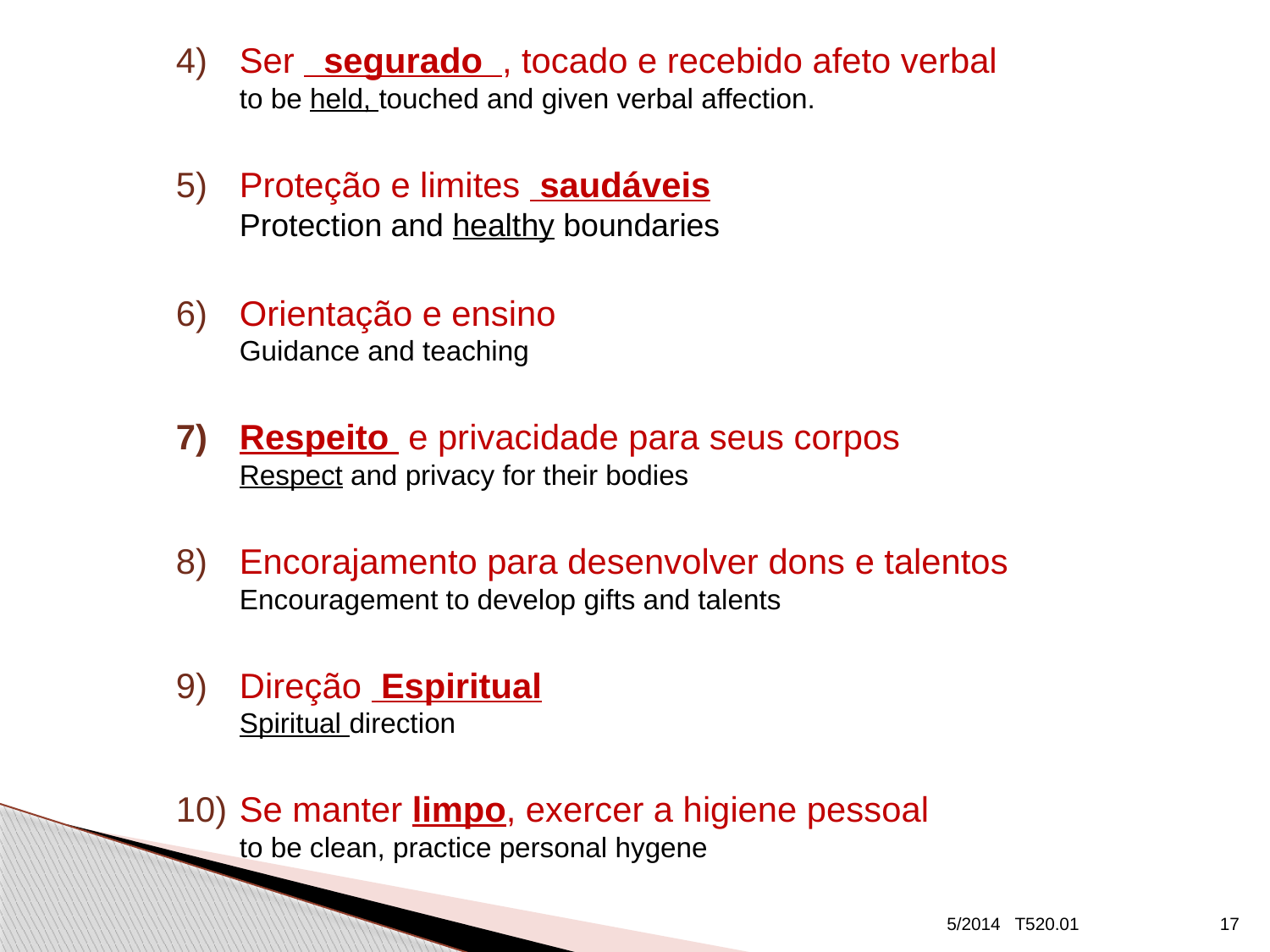

Ser   segurado  , tocado e recebido afeto verbal
to be held, touched and given verbal affection.
Proteção e limites  saudáveis
Protection and healthy boundaries
Orientação e ensino
Guidance and teaching
Respeito  e privacidade para seus corpos
Respect and privacy for their bodies
Encorajamento para desenvolver dons e talentos
Encouragement to develop gifts and talents
Direção  Espiritual
Spiritual direction
Se manter limpo, exercer a higiene pessoal
to be clean, practice personal hygene

5/2014   T520.01
17